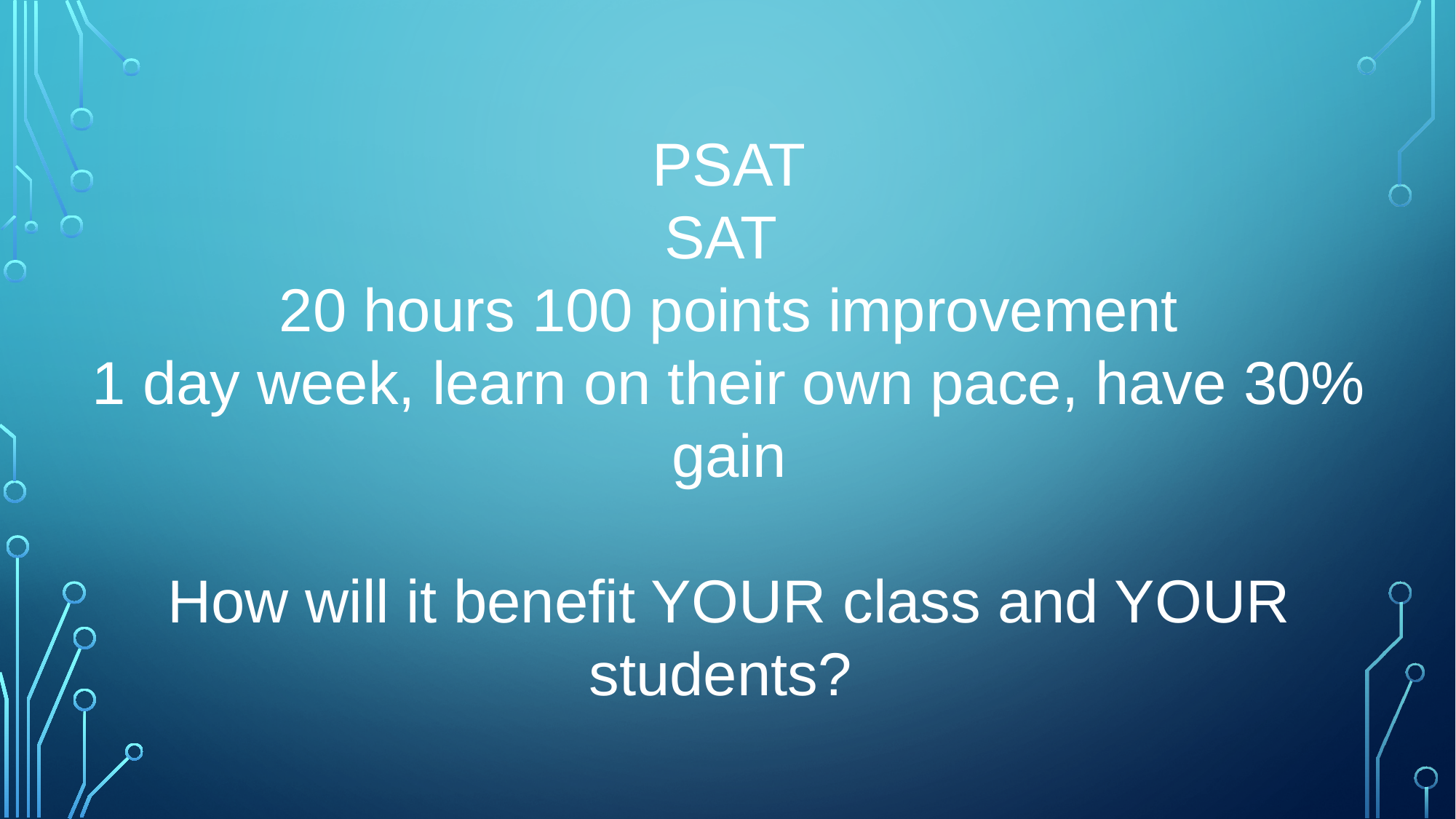

PSAT
SAT
20 hours 100 points improvement
1 day week, learn on their own pace, have 30% gain

How will it benefit YOUR class and YOUR students?